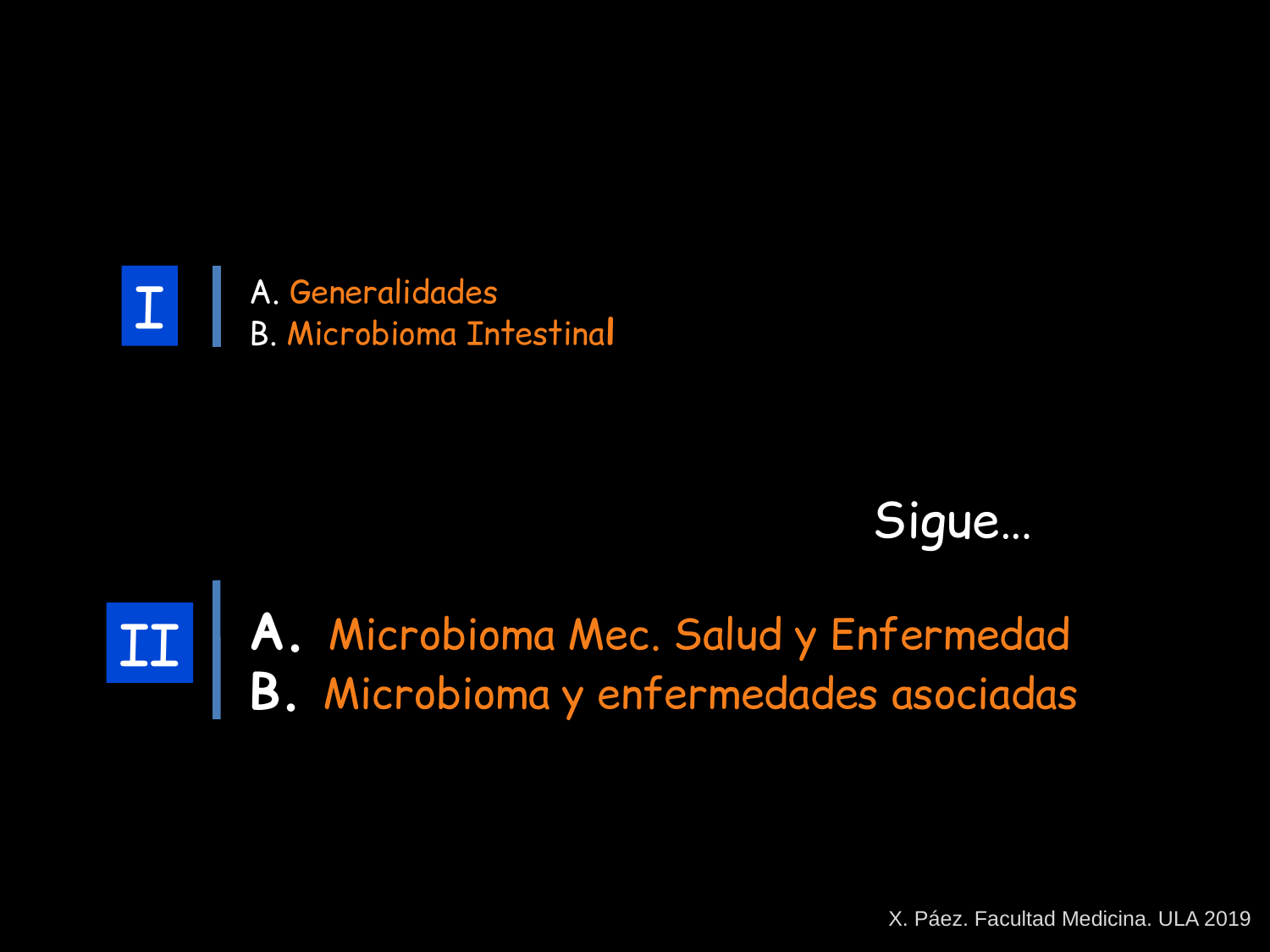

I
A. Generalidades
B. Microbioma Intestinal
Sigue…

A. Microbioma Mec. Salud y Enfermedad
B. Microbioma y enfermedades asociadas
II
X. Páez. Facultad Medicina. ULA 2019